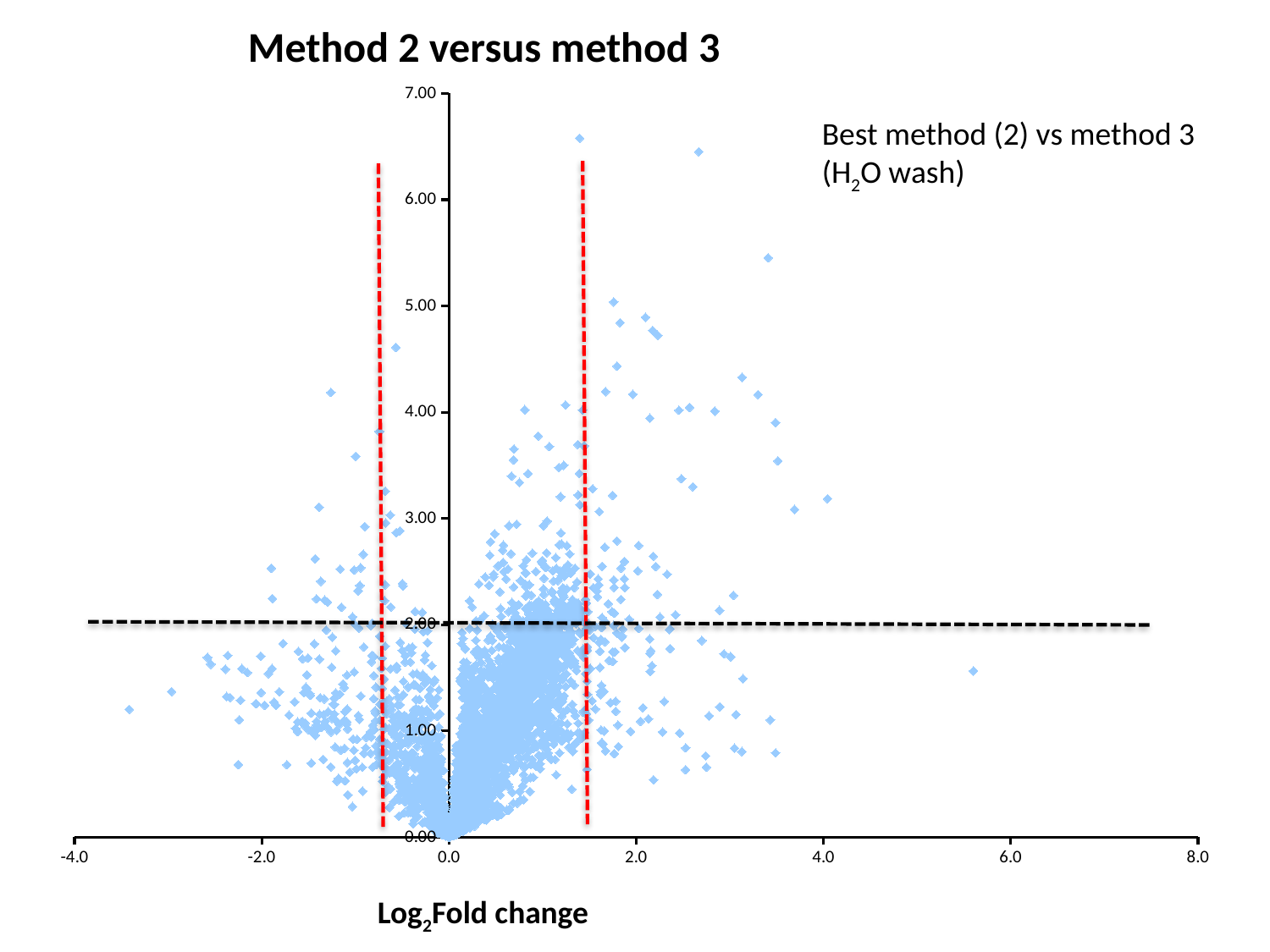

Method 2 versus method 3

### Chart

| Category |  |
|---|---|
Best method (2) vs method 3 (H2O wash)
Log2Fold change